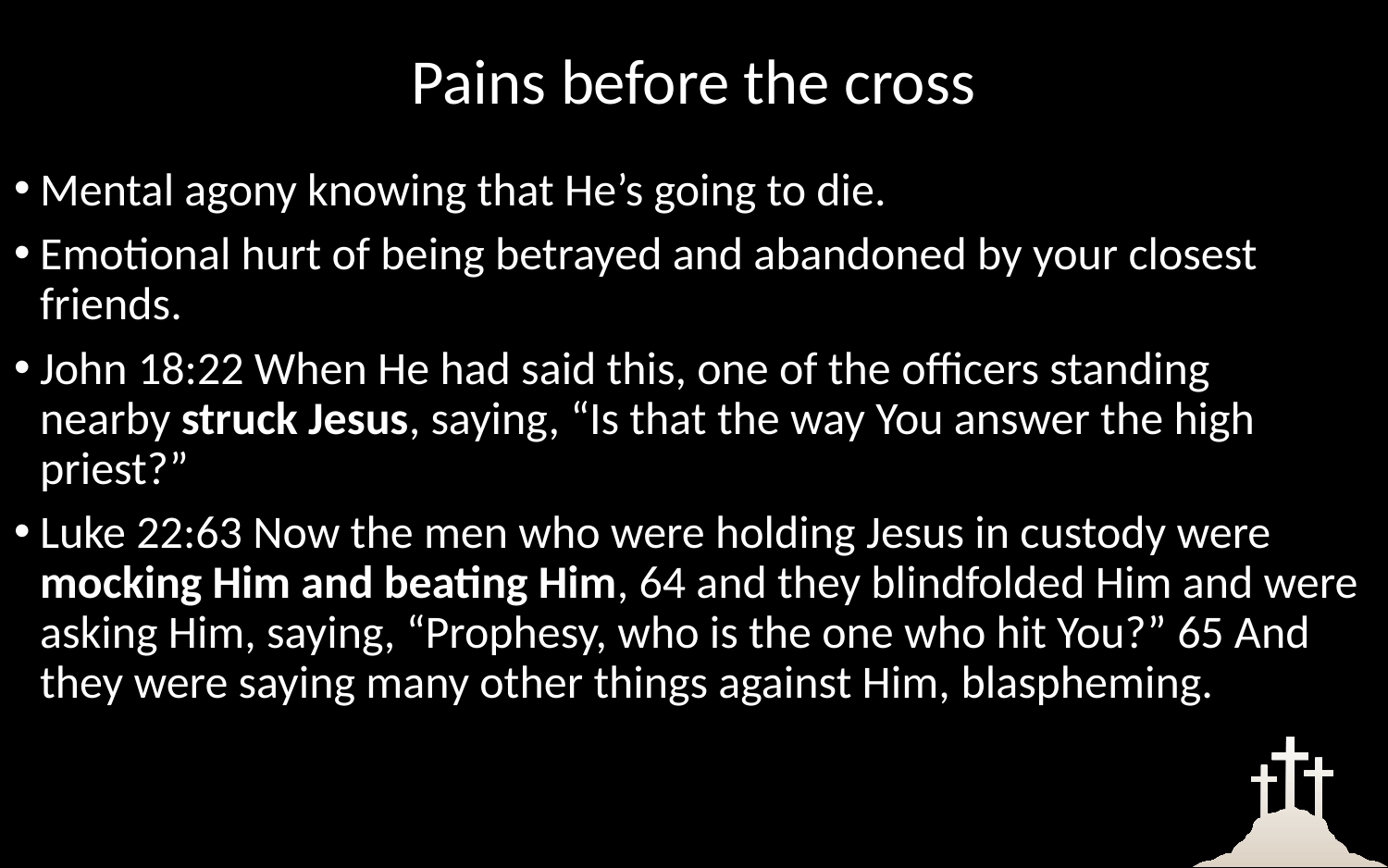

# Pains before the cross
Mental agony knowing that He’s going to die.
Emotional hurt of being betrayed and abandoned by your closest friends.
John 18:22 When He had said this, one of the officers standing nearby struck Jesus, saying, “Is that the way You answer the high priest?”
Luke 22:63 Now the men who were holding Jesus in custody were mocking Him and beating Him, 64 and they blindfolded Him and were asking Him, saying, “Prophesy, who is the one who hit You?” 65 And they were saying many other things against Him, blaspheming.